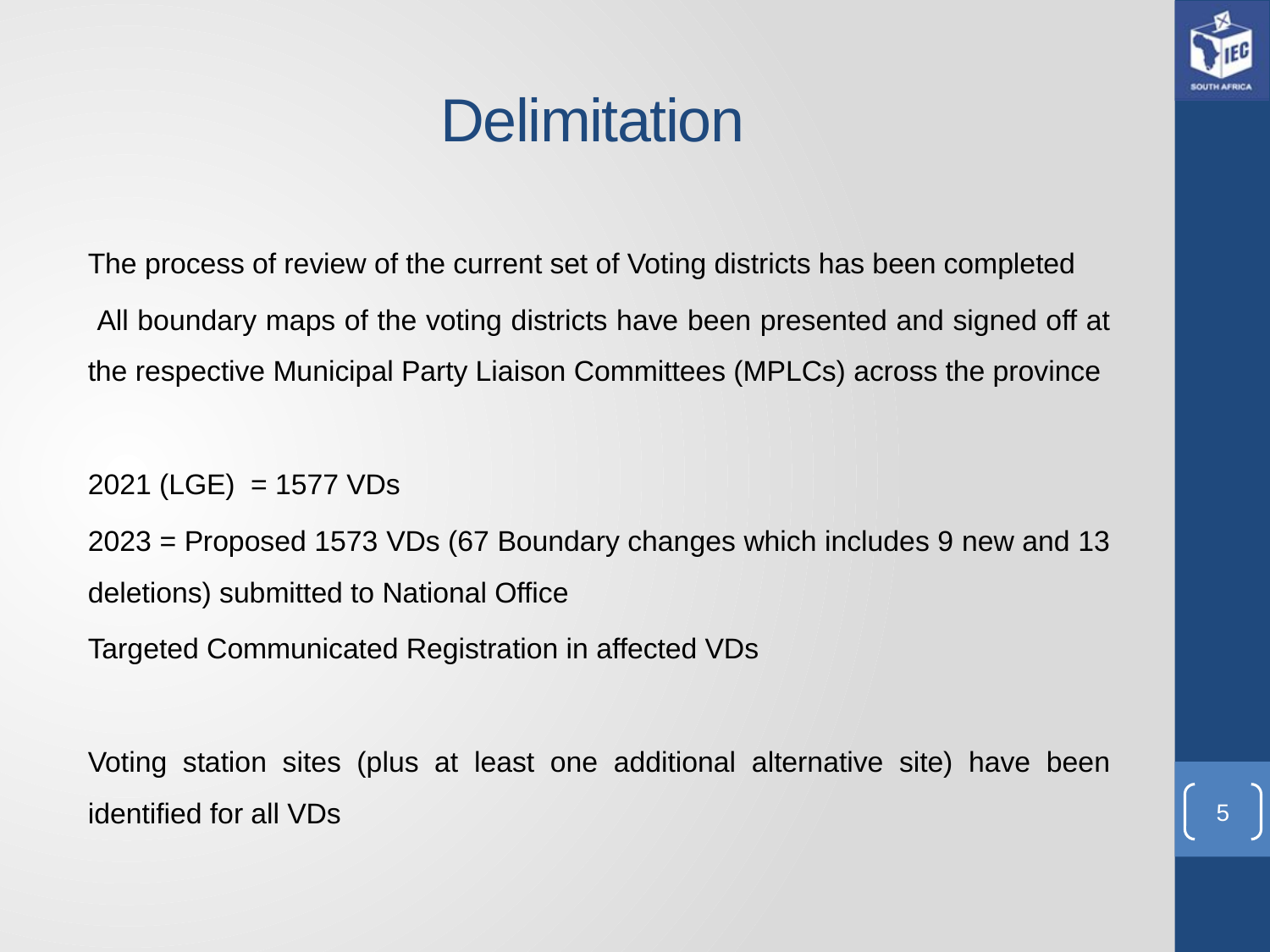

# Delimitation
The process of review of the current set of Voting districts has been completed
 All boundary maps of the voting districts have been presented and signed off at the respective Municipal Party Liaison Committees (MPLCs) across the province

2021 (LGE)  = 1577 VDs
2023 = Proposed 1573 VDs (67 Boundary changes which includes 9 new and 13 deletions) submitted to National Office
Targeted Communicated Registration in affected VDs

Voting station sites (plus at least one additional alternative site) have been identified for all VDs

5